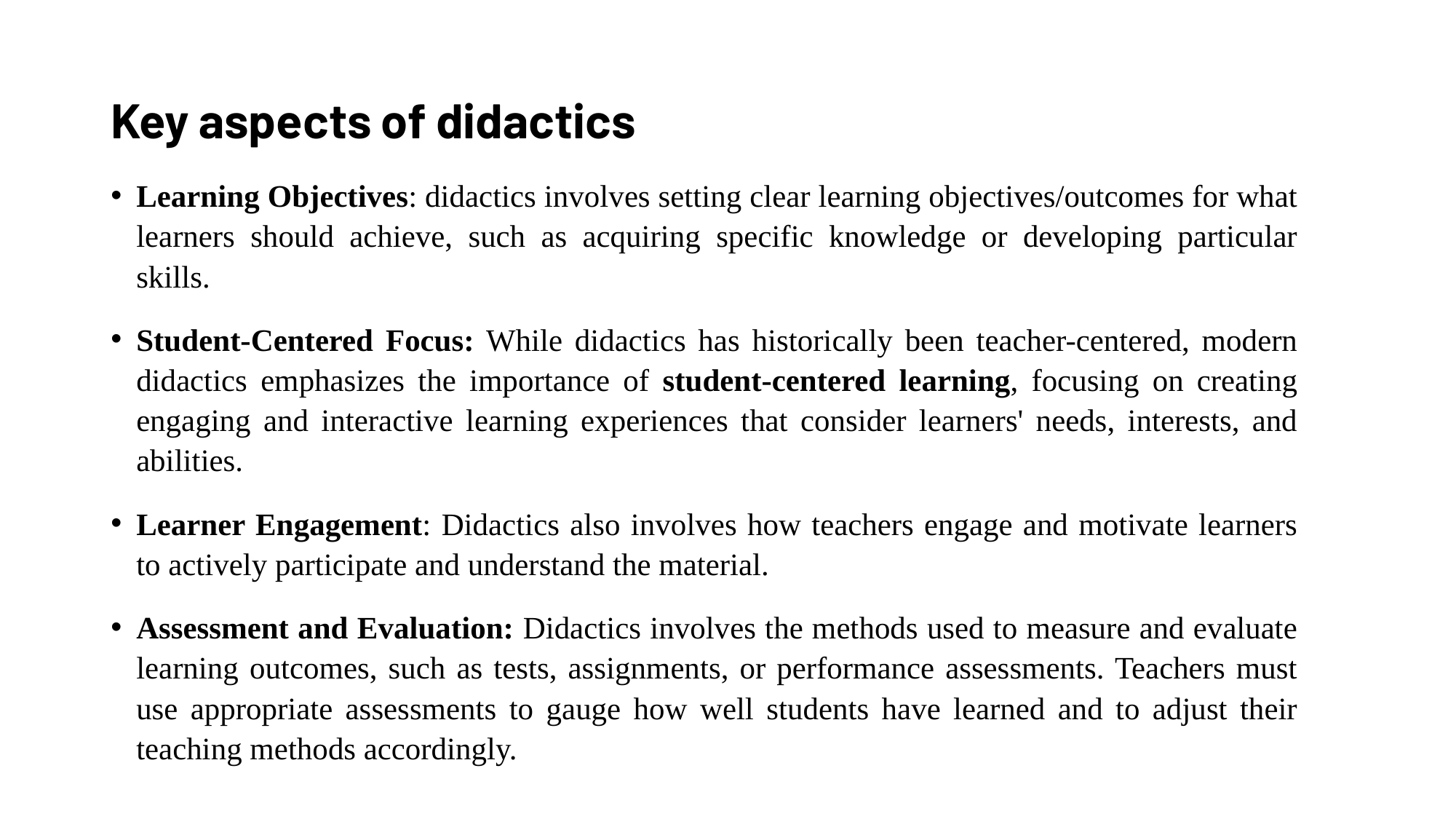

# Key aspects of didactics
Learning Objectives: didactics involves setting clear learning objectives/outcomes for what learners should achieve, such as acquiring specific knowledge or developing particular skills.
Student-Centered Focus: While didactics has historically been teacher-centered, modern didactics emphasizes the importance of student-centered learning, focusing on creating engaging and interactive learning experiences that consider learners' needs, interests, and abilities.
Learner Engagement: Didactics also involves how teachers engage and motivate learners to actively participate and understand the material.
Assessment and Evaluation: Didactics involves the methods used to measure and evaluate learning outcomes, such as tests, assignments, or performance assessments. Teachers must use appropriate assessments to gauge how well students have learned and to adjust their teaching methods accordingly.